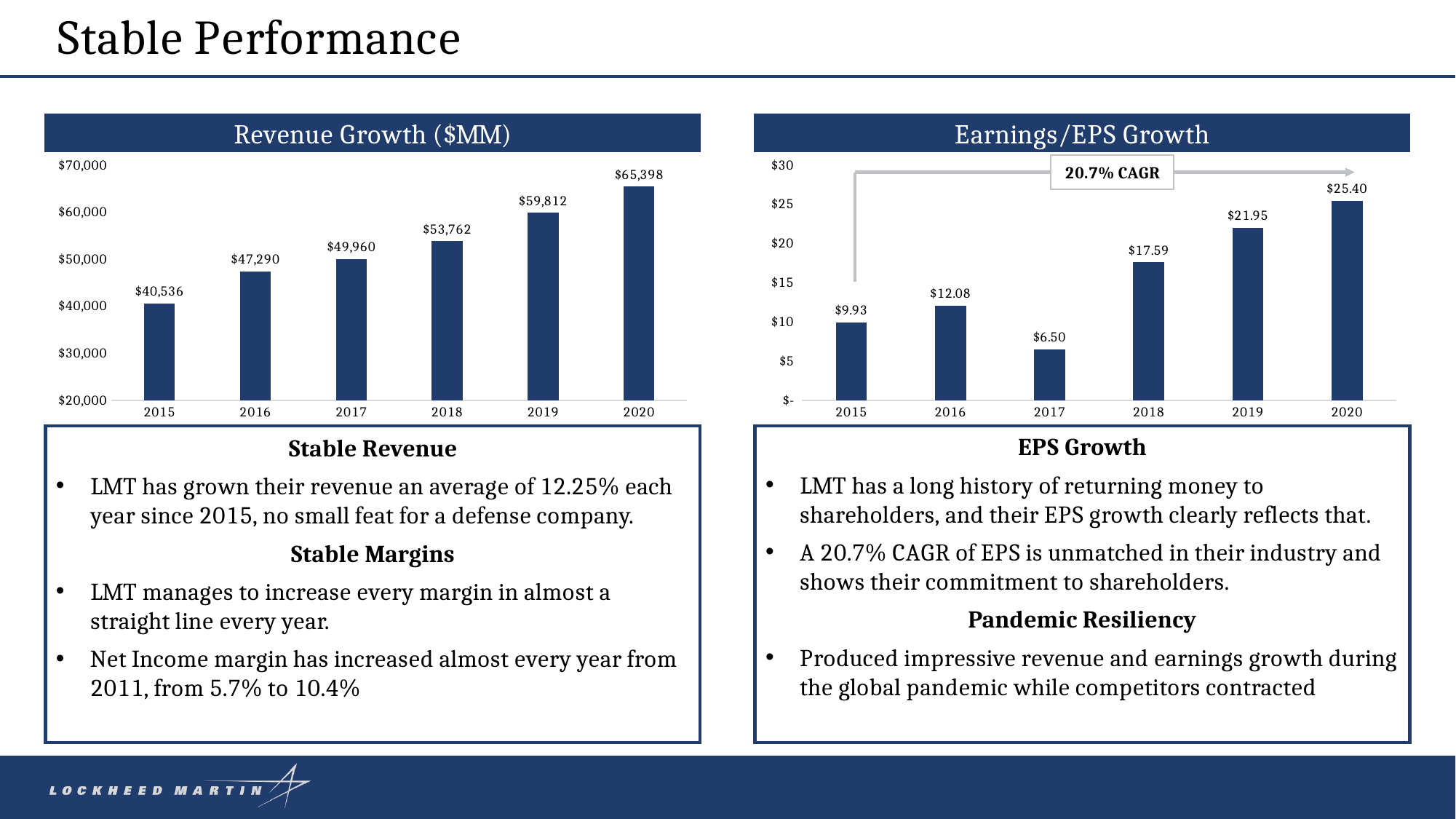

# Stable Performance
Earnings/EPS Growth
Revenue Growth ($MM)

### Chart

| Category | Revenue |
|---|---|
| 2015 | 40536.0 |
| 2016 | 47290.0 |
| 2017 | 49960.0 |
| 2018 | 53762.0 |
| 2019 | 59812.0 |
| 2020 | 65398.0 |

### Chart

| Category | EPS |
|---|---|
| 2015 | 9.93 |
| 2016 | 12.08 |
| 2017 | 6.5 |
| 2018 | 17.59 |
| 2019 | 21.95 |
| 2020 | 25.4 |
20.7% CAGR
Stable Revenue
LMT has grown their revenue an average of 12.25% each year since 2015, no small feat for a defense company.
Stable Margins
LMT manages to increase every margin in almost a straight line every year.
Net Income margin has increased almost every year from 2011, from 5.7% to 10.4%

EPS Growth
LMT has a long history of returning money to shareholders, and their EPS growth clearly reflects that.
A 20.7% CAGR of EPS is unmatched in their industry and shows their commitment to shareholders.
Pandemic Resiliency
Produced impressive revenue and earnings growth during the global pandemic while competitors contracted